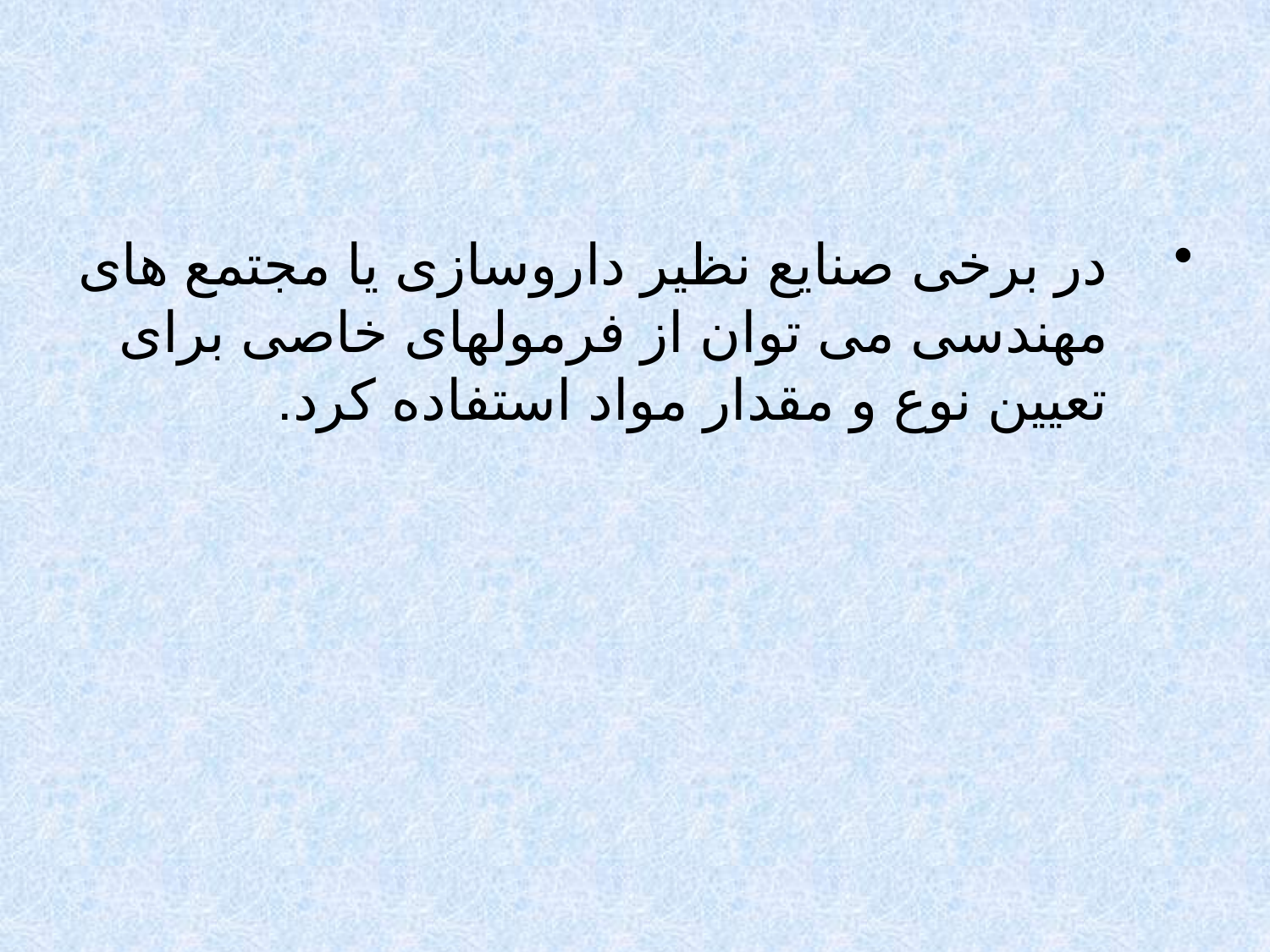

#
در برخی صنایع نظیر داروسازی یا مجتمع های مهندسی می توان از فرمولهای خاصی برای تعیین نوع و مقدار مواد استفاده کرد.